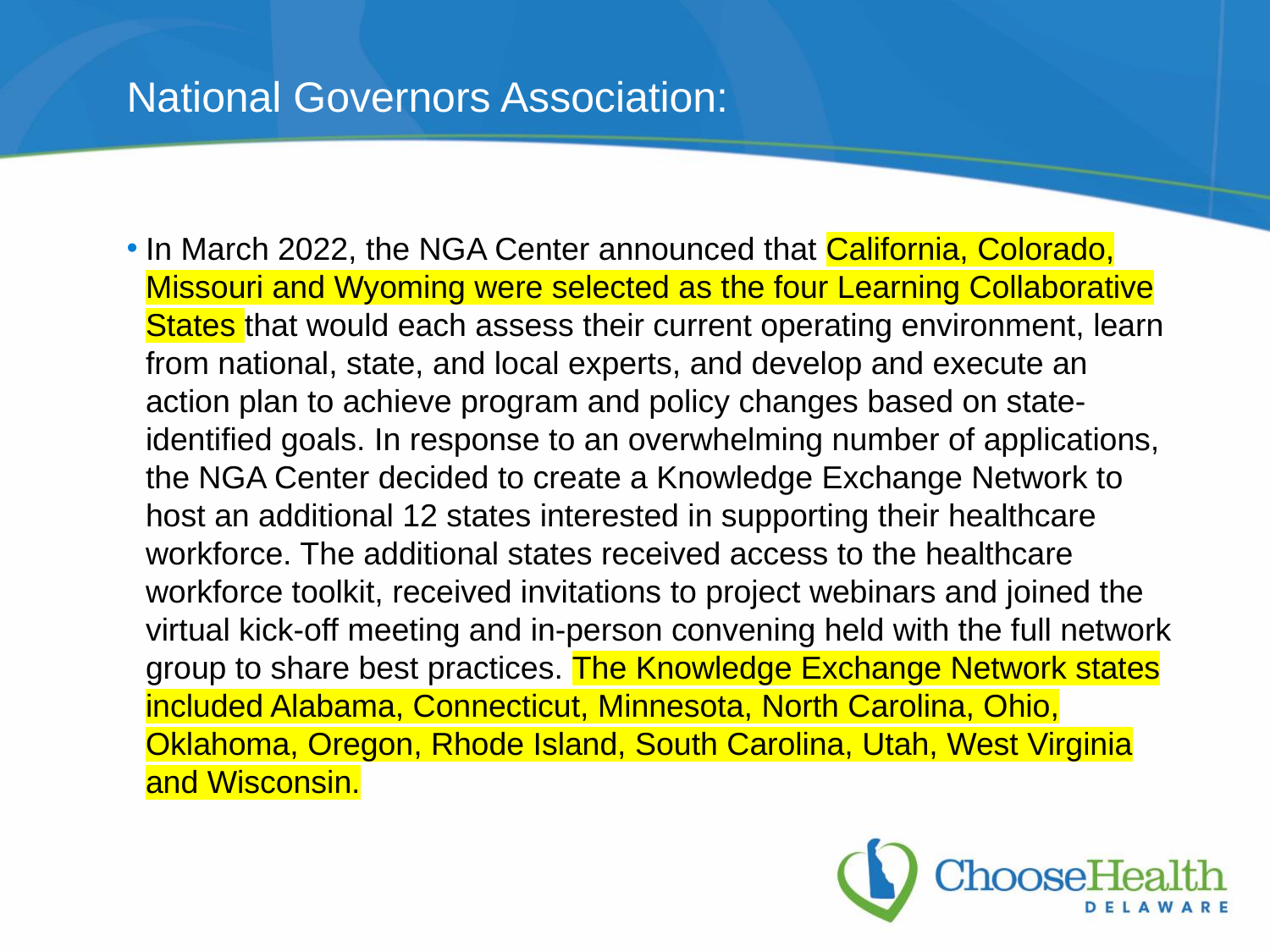

# National Governors Association:
In March 2022, the NGA Center announced that California, Colorado, Missouri and Wyoming were selected as the four Learning Collaborative States that would each assess their current operating environment, learn from national, state, and local experts, and develop and execute an action plan to achieve program and policy changes based on state-identified goals. In response to an overwhelming number of applications, the NGA Center decided to create a Knowledge Exchange Network to host an additional 12 states interested in supporting their healthcare workforce. The additional states received access to the healthcare workforce toolkit, received invitations to project webinars and joined the virtual kick-off meeting and in-person convening held with the full network group to share best practices. The Knowledge Exchange Network states included Alabama, Connecticut, Minnesota, North Carolina, Ohio, Oklahoma, Oregon, Rhode Island, South Carolina, Utah, West Virginia and Wisconsin.
42